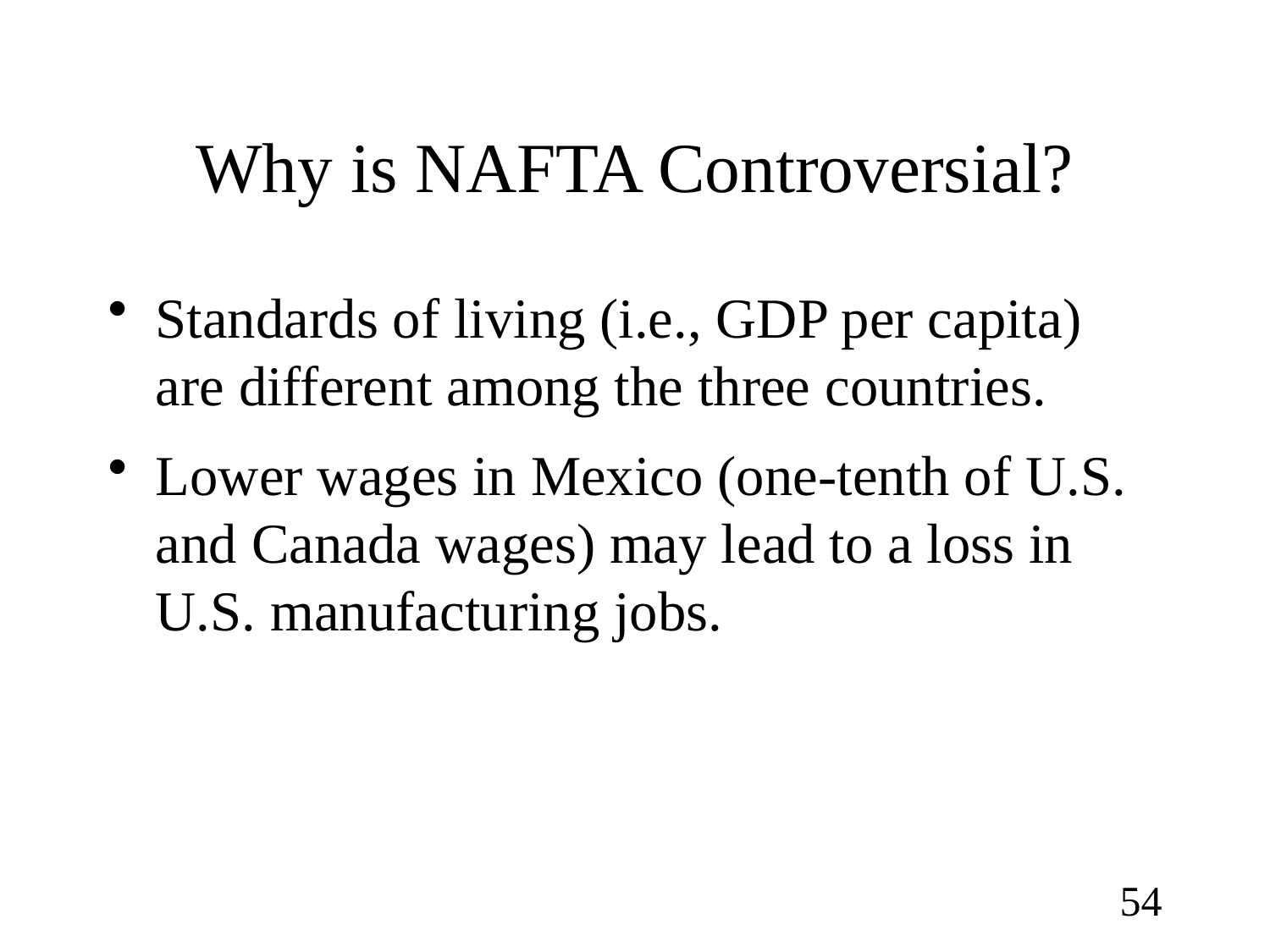

# Why is NAFTA Controversial?
Standards of living (i.e., GDP per capita) are different among the three countries.
Lower wages in Mexico (one-tenth of U.S. and Canada wages) may lead to a loss in U.S. manufacturing jobs.
54